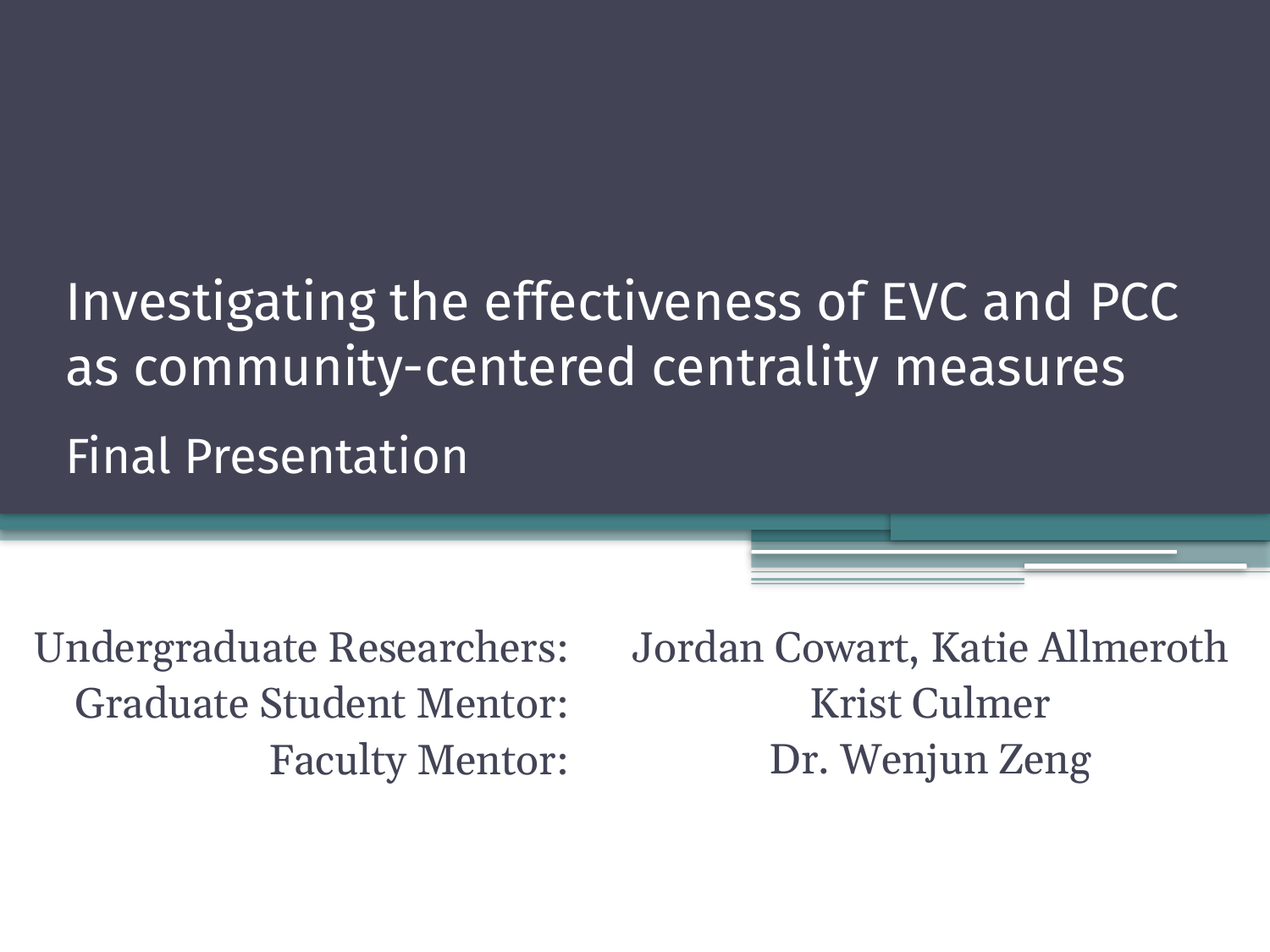

Investigating the effectiveness of EVC and PCC as community-centered centrality measures
# Final Presentation
Undergraduate Researchers:
Graduate Student Mentor:
Faculty Mentor:
Jordan Cowart, Katie Allmeroth
Krist Culmer
Dr. Wenjun Zeng